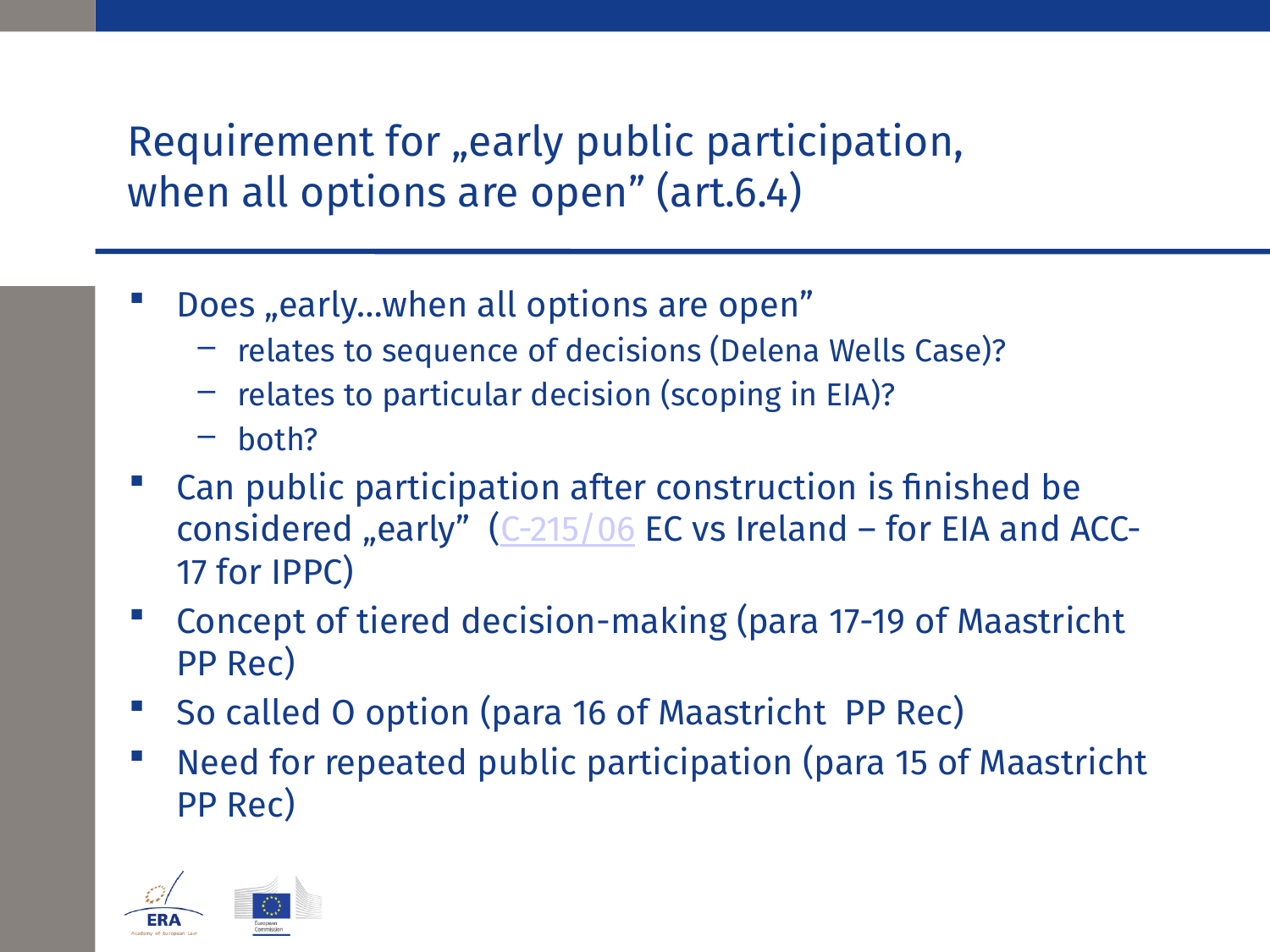

# Requirement for „early public participation, when all options are open” (art.6.4)
Does „early…when all options are open”
relates to sequence of decisions (Delena Wells Case)?
relates to particular decision (scoping in EIA)?
both?
Can public participation after construction is finished be considered „early”  (C-215/06 EC vs Ireland – for EIA and ACC-17 for IPPC)
Concept of tiered decision-making (para 17-19 of Maastricht  PP Rec)
So called O option (para 16 of Maastricht  PP Rec)
Need for repeated public participation (para 15 of Maastricht PP Rec)